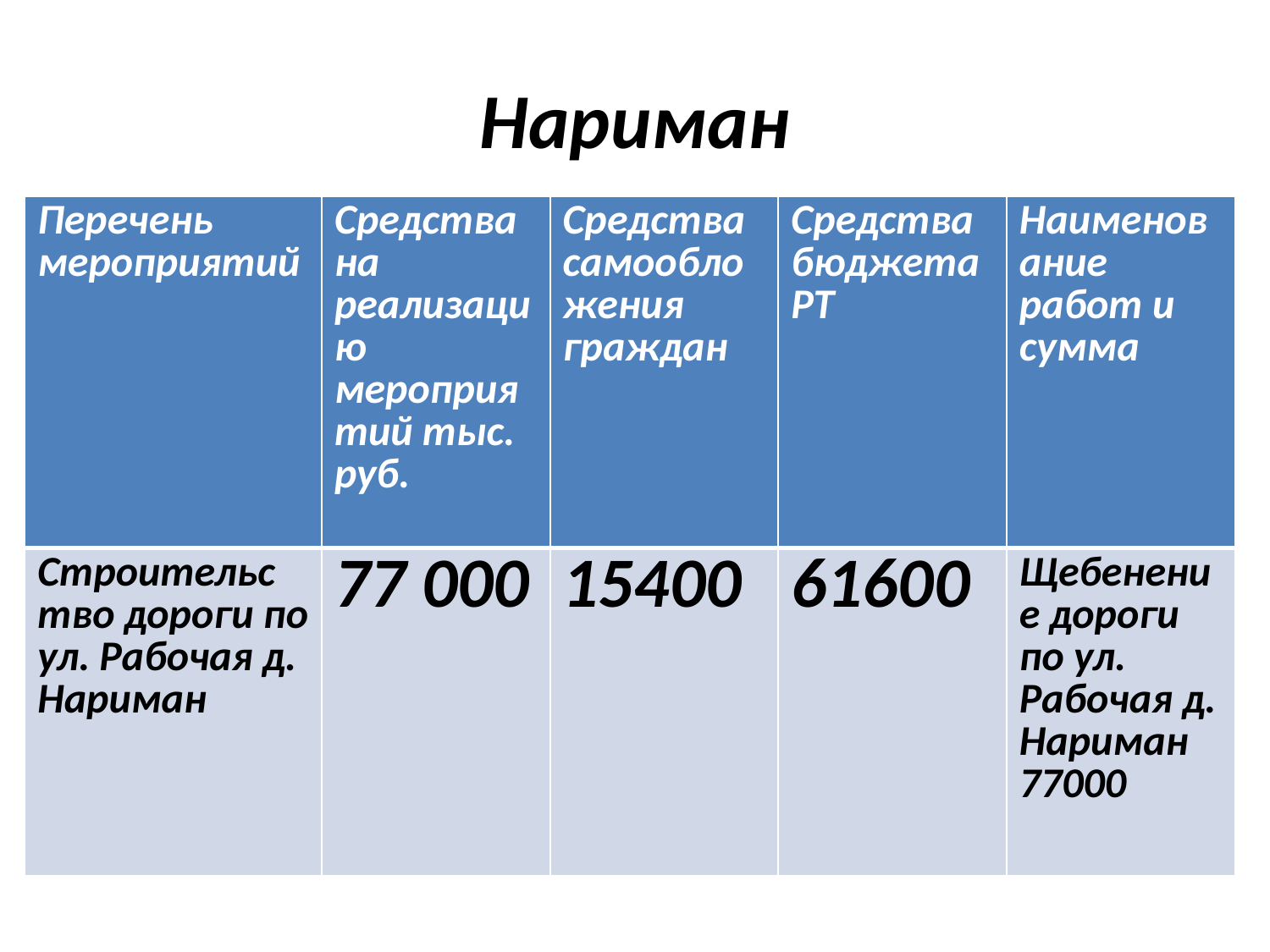

# Нариман
| Перечень мероприятий | Средства на реализацию мероприятий тыс. руб. | Средства самообложения граждан | Средства бюджета РТ | Наименование работ и сумма |
| --- | --- | --- | --- | --- |
| Строительство дороги по ул. Рабочая д. Нариман | 77 000 | 15400 | 61600 | Щебенение дороги по ул. Рабочая д. Нариман 77000 |